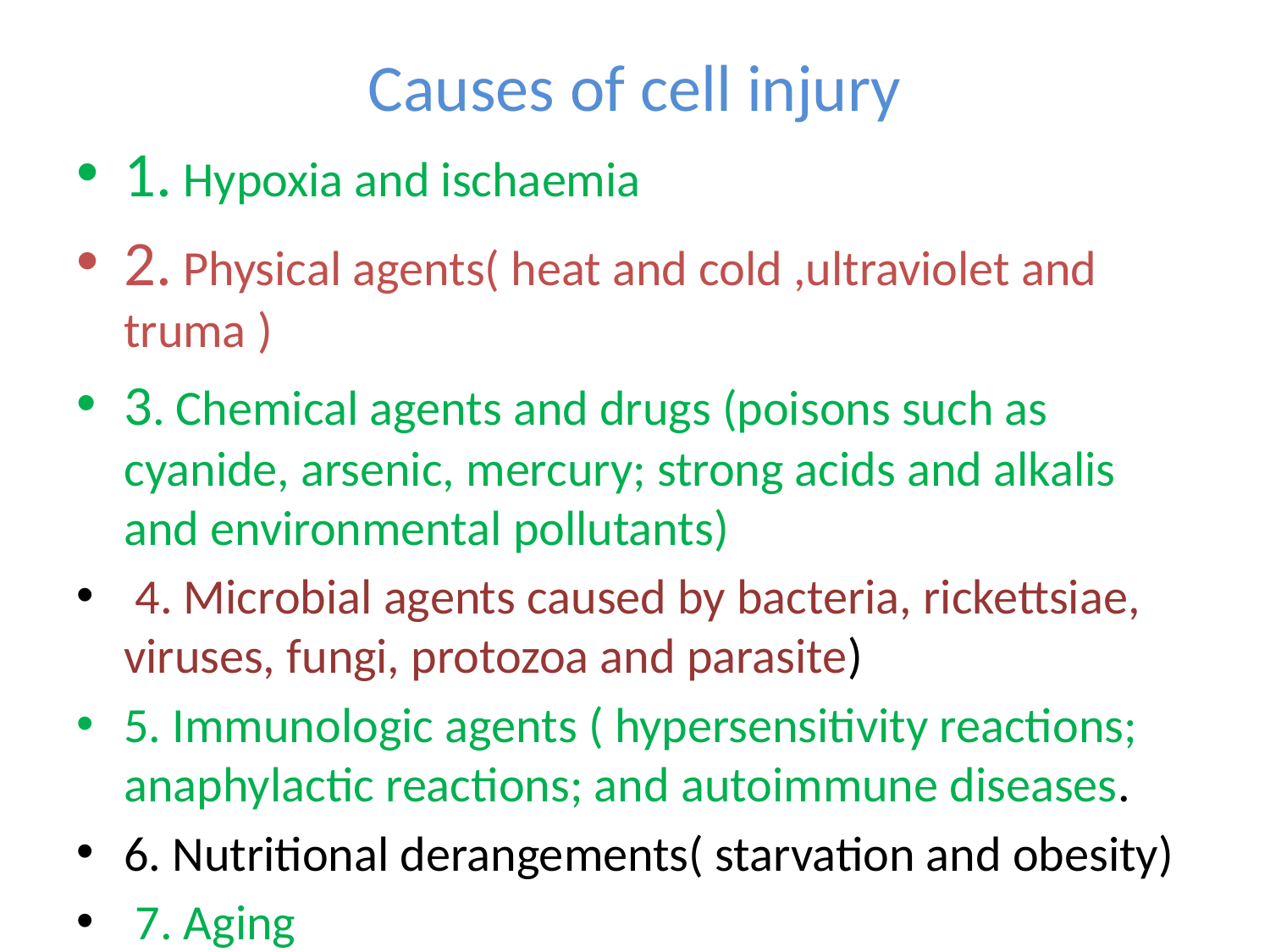

# Causes of cell injury
1. Hypoxia and ischaemia
2. Physical agents( heat and cold ,ultraviolet and truma )
3. Chemical agents and drugs (poisons such as cyanide, arsenic, mercury; strong acids and alkalis and environmental pollutants)
 4. Microbial agents caused by bacteria, rickettsiae, viruses, fungi, protozoa and parasite)
5. Immunologic agents ( hypersensitivity reactions; anaphylactic reactions; and autoimmune diseases.
6. Nutritional derangements( starvation and obesity)
 7. Aging